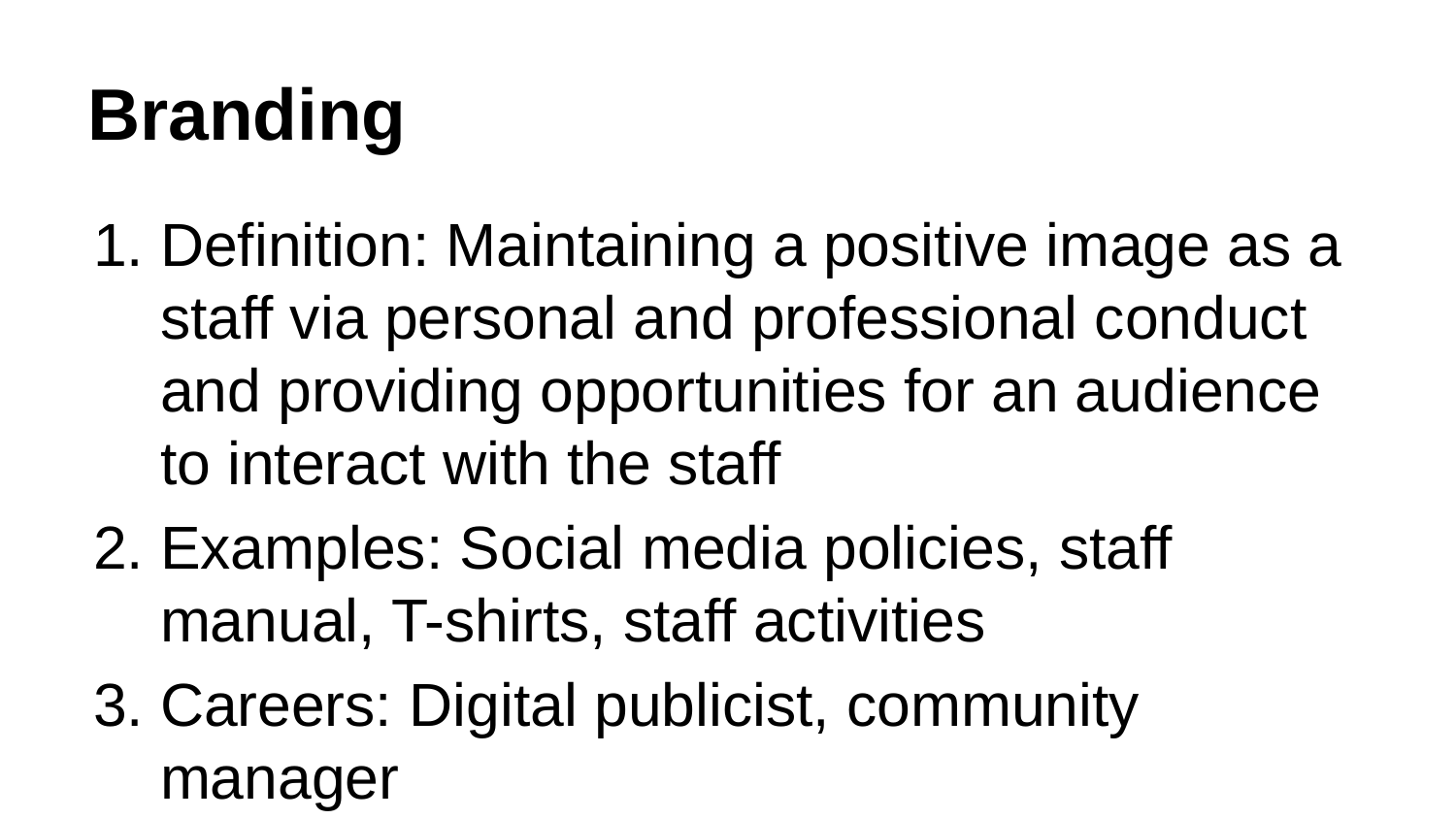

# Branding
Definition: Maintaining a positive image as a staff via personal and professional conduct and providing opportunities for an audience to interact with the staff
Examples: Social media policies, staff manual, T-shirts, staff activities
Careers: Digital publicist, community manager